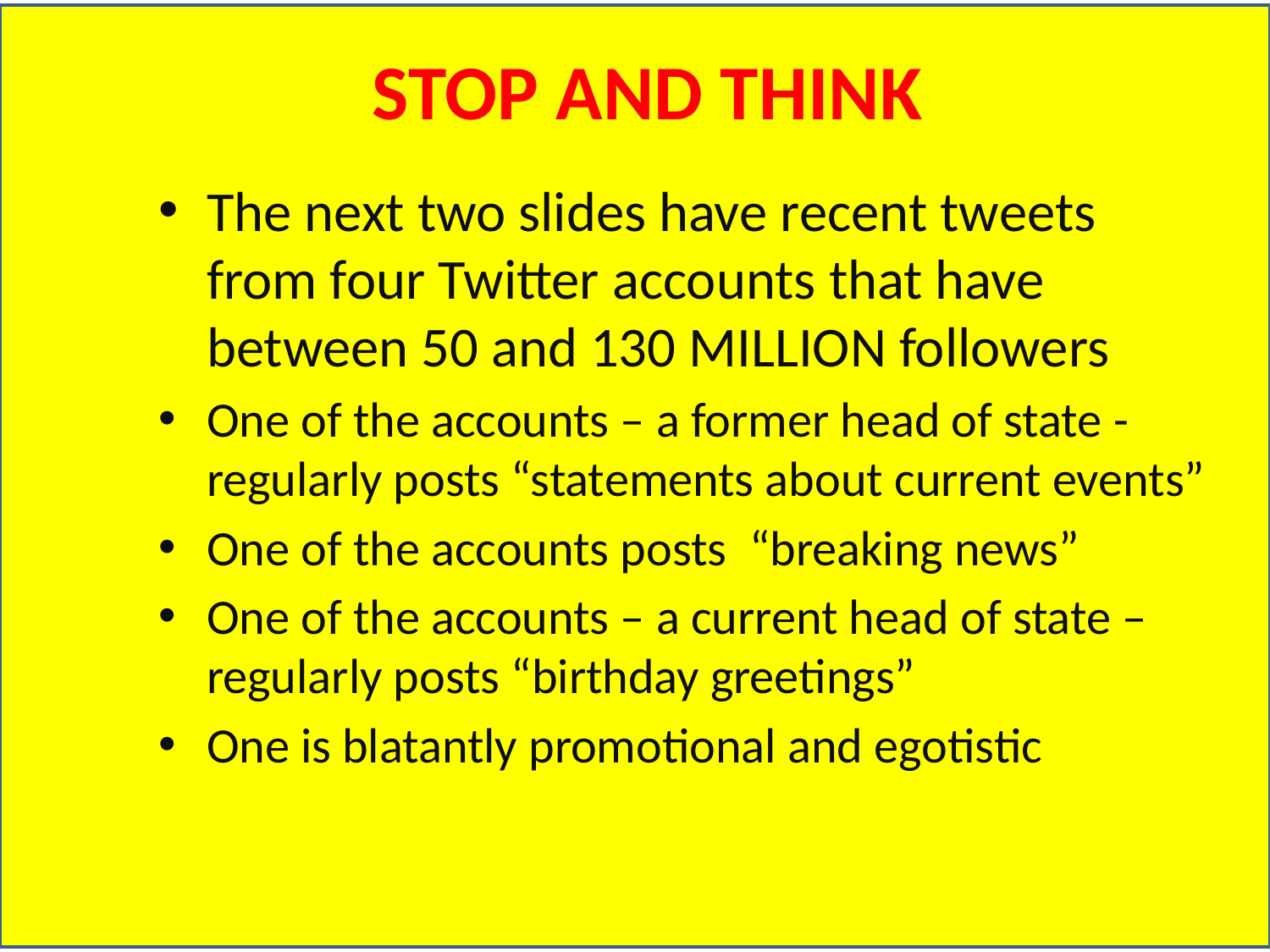

# STOP AND THINK
The next two slides have recent tweets from four Twitter accounts that have between 50 and 130 MILLION followers
One of the accounts – a former head of state - regularly posts “statements about current events”
One of the accounts posts  “breaking news”
One of the accounts – a current head of state – regularly posts “birthday greetings”
One is blatantly promotional and egotistic